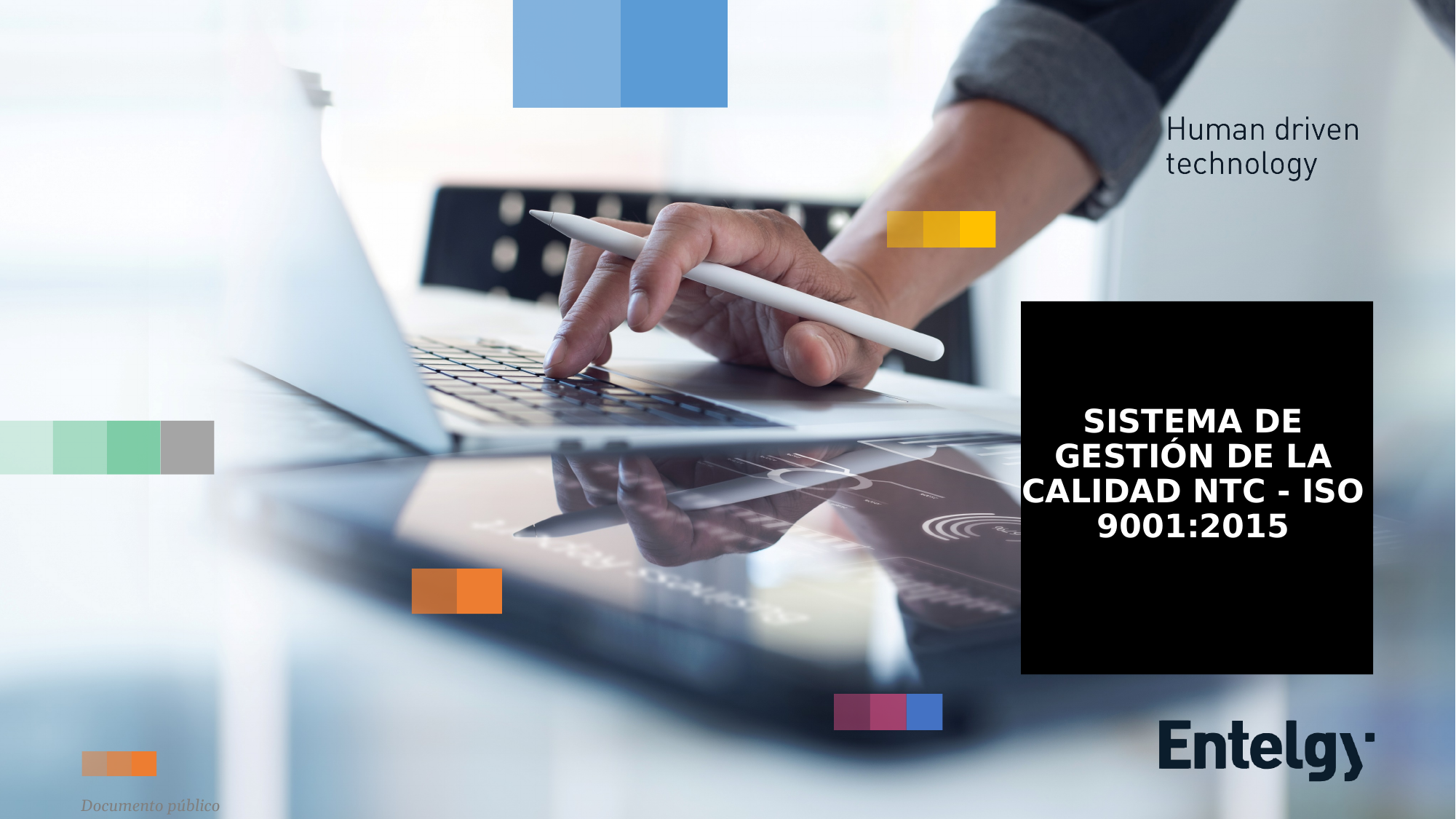

# SISTEMA DE GESTIÓN DE LA CALIDAD NTC - ISO 9001:2015